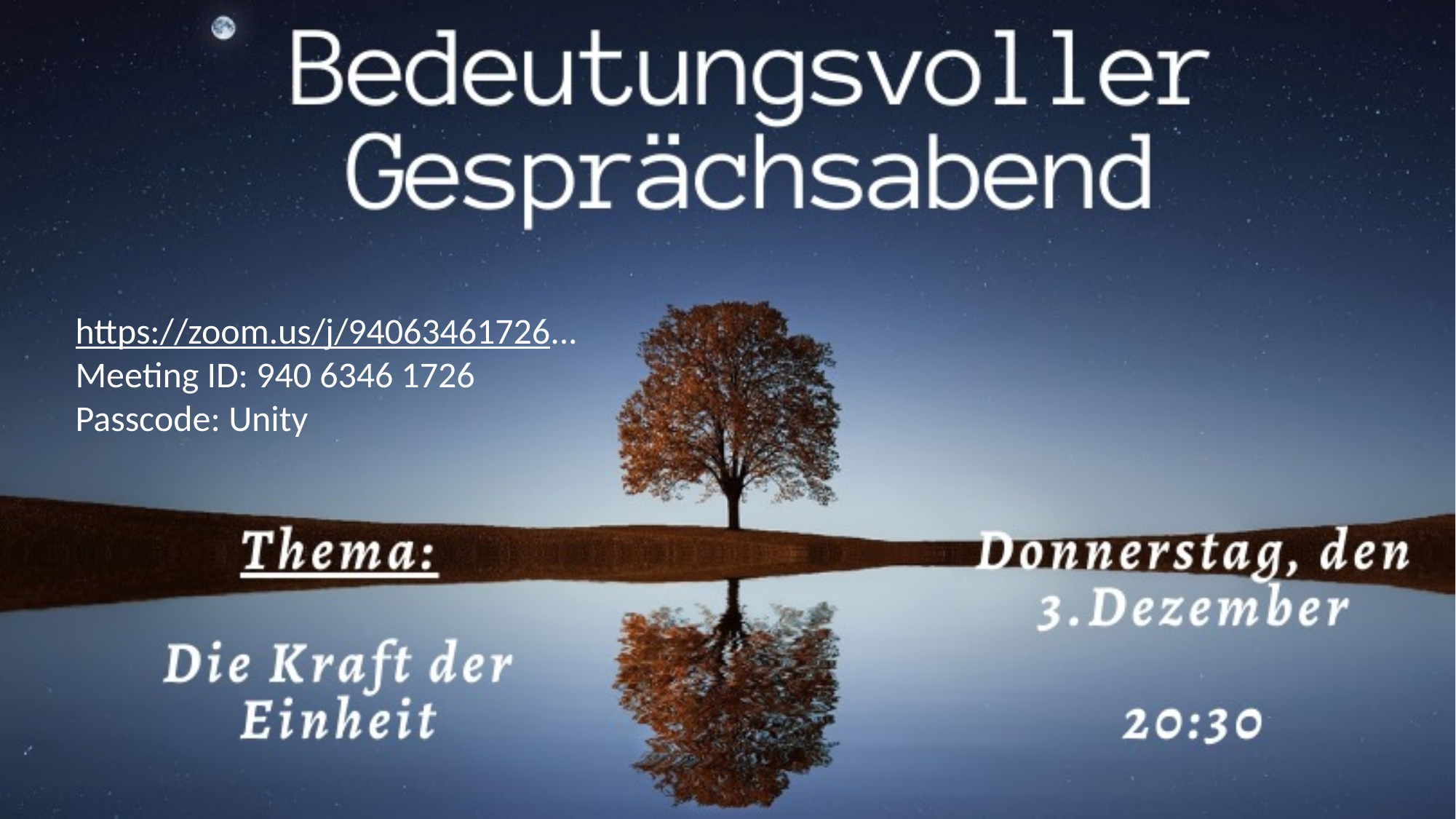

https://zoom.us/j/94063461726...
Meeting ID: 940 6346 1726
Passcode: Unity